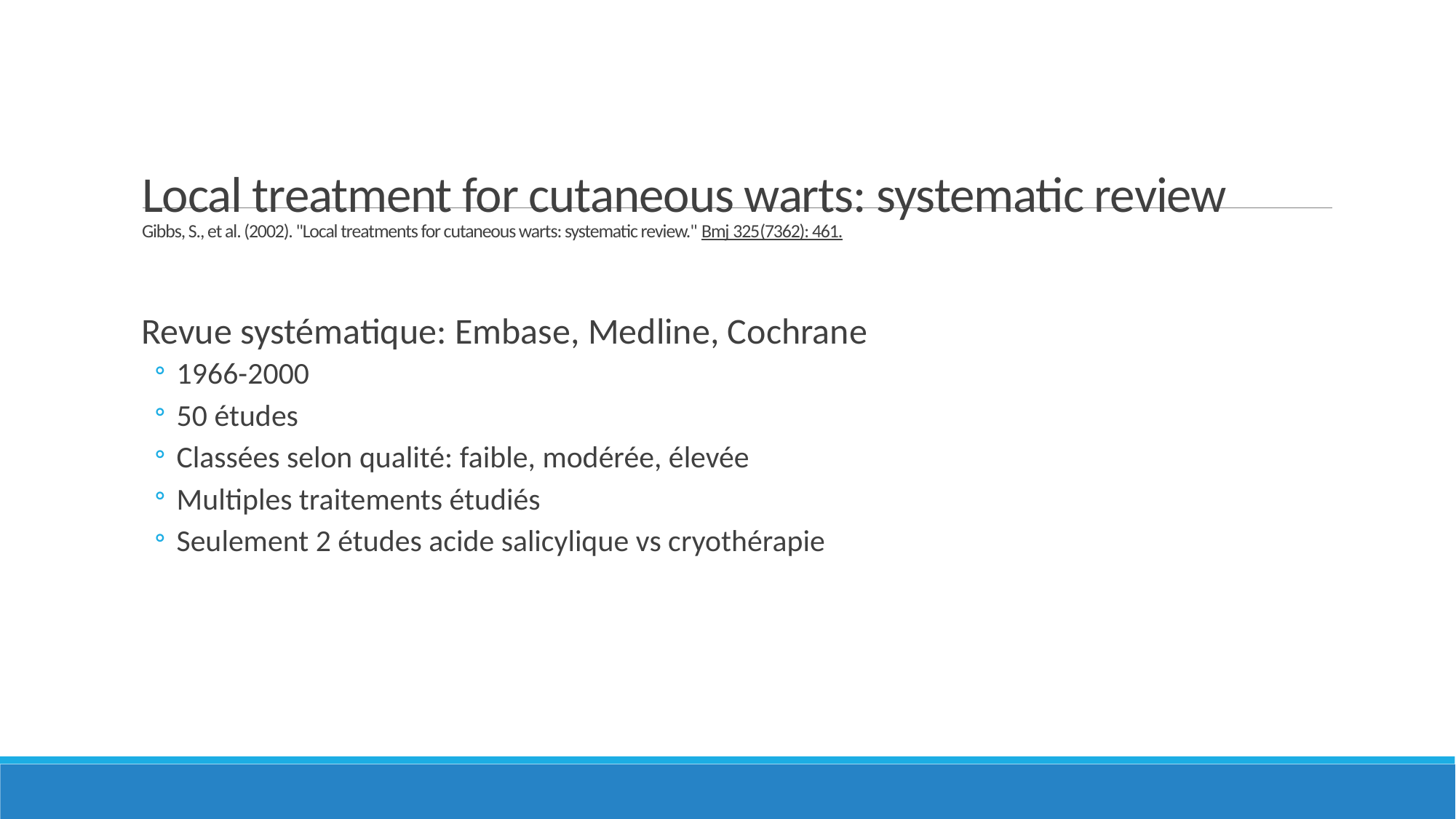

# Local treatment for cutaneous warts: systematic review Gibbs, S., et al. (2002). "Local treatments for cutaneous warts: systematic review." Bmj 325(7362): 461.
Revue systématique: Embase, Medline, Cochrane
1966-2000
50 études
Classées selon qualité: faible, modérée, élevée
Multiples traitements étudiés
Seulement 2 études acide salicylique vs cryothérapie